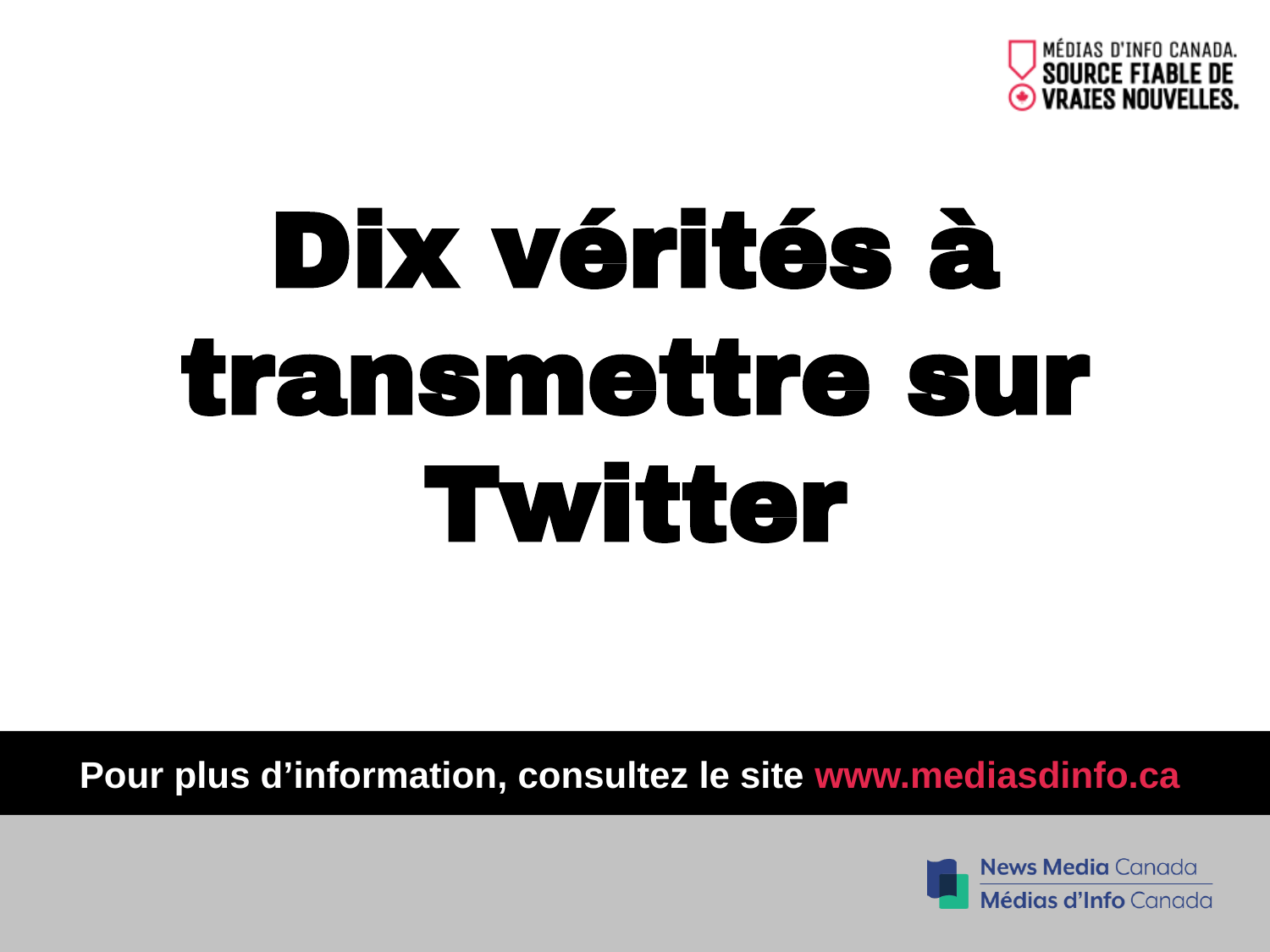

# Dix vérités à transmettre sur Twitter
Pour plus d’information, consultez le site www.mediasdinfo.ca